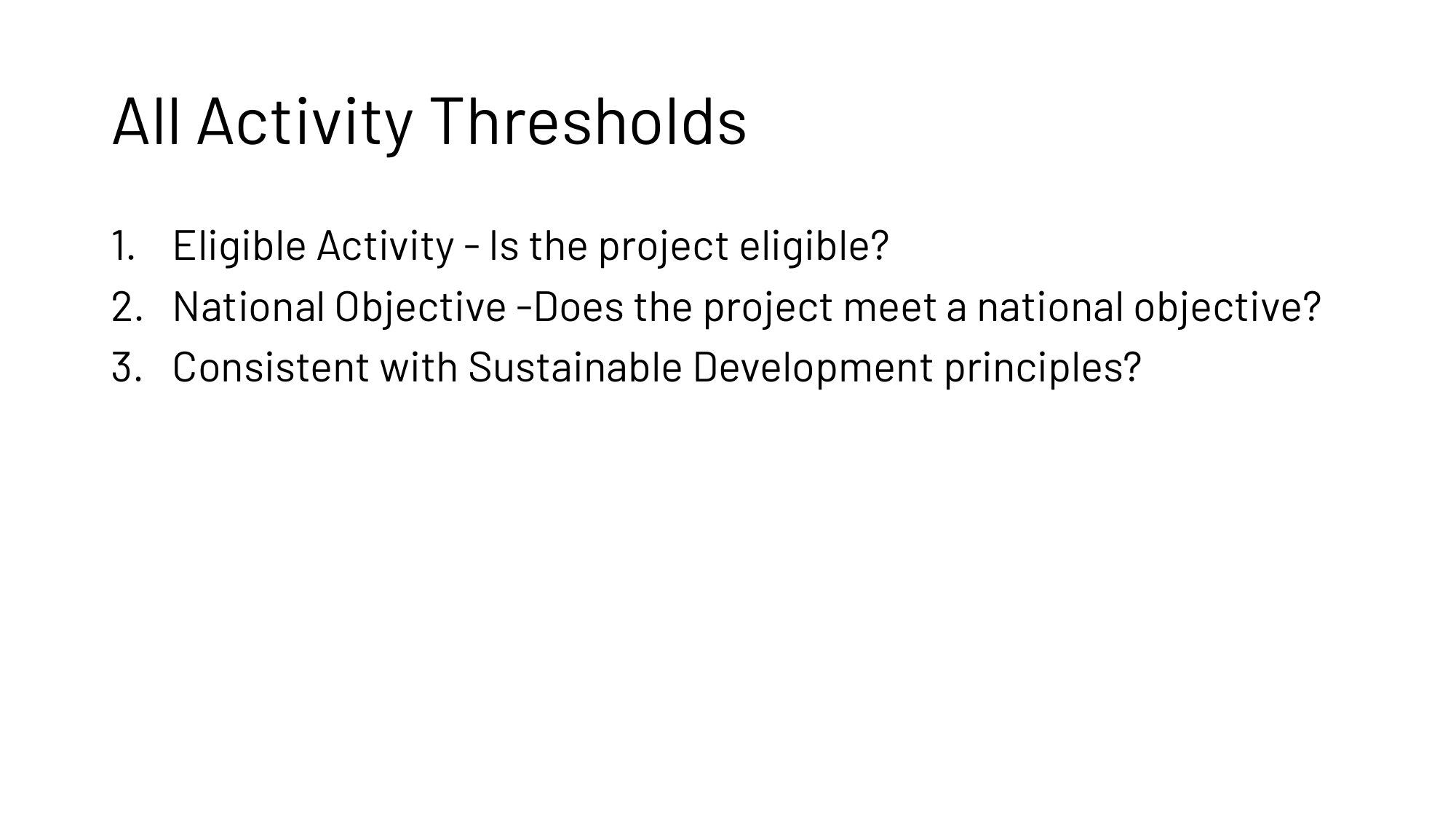

# All Activity Thresholds
Eligible Activity - Is the project eligible?
National Objective -Does the project meet a national objective?
Consistent with Sustainable Development principles?